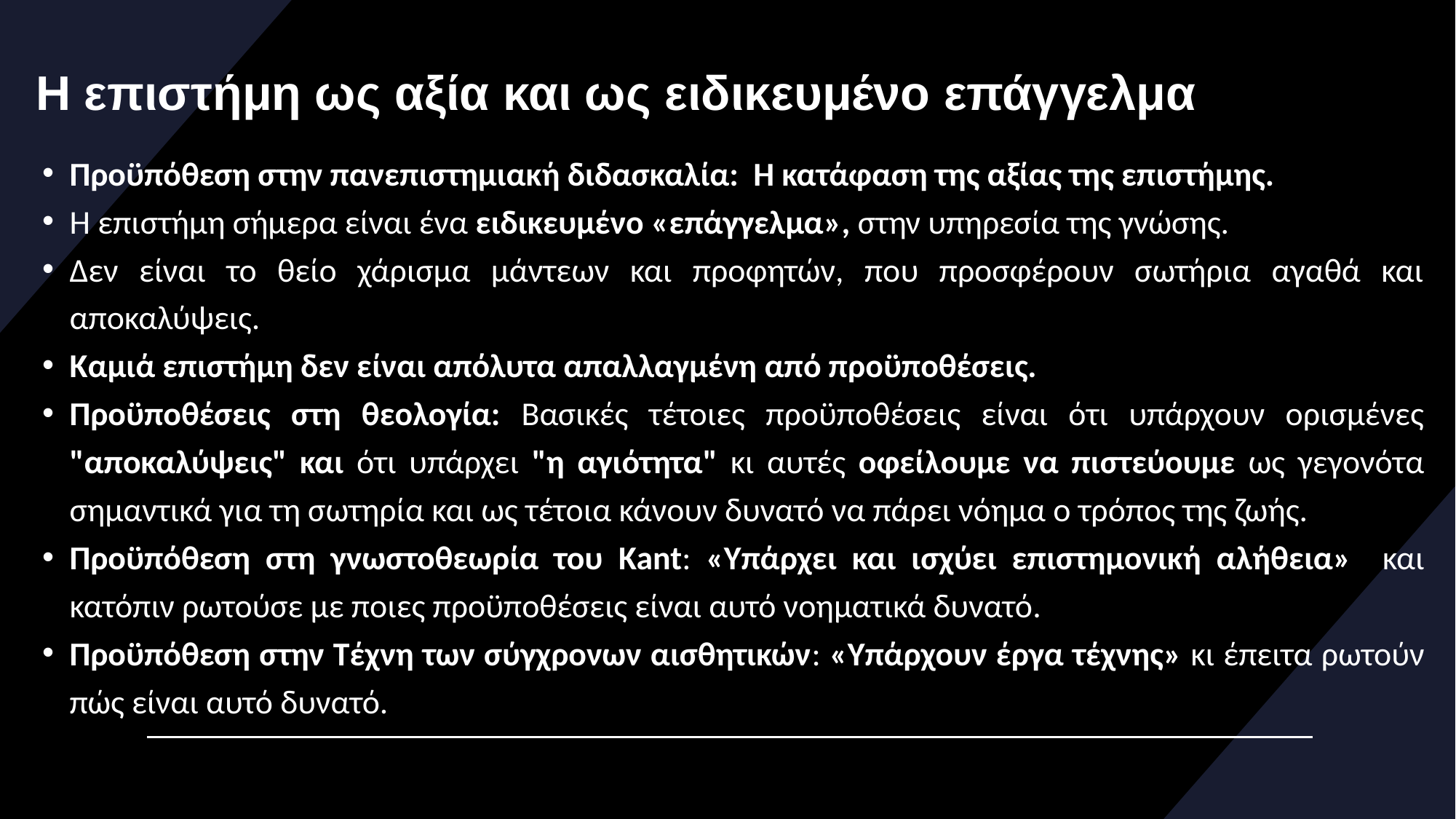

# Η επιστήμη ως αξία και ως ειδικευμένο επάγγελμα
Προϋπόθεση στην πανεπιστημιακή διδασκαλία:  Η κατάφαση της αξίας της επιστήμης.
Η επιστήμη σήμερα είναι ένα ειδικευμένο «επάγγελμα», στην υπηρεσία της γνώσης.
Δεν είναι το θείο χάρισμα μάντεων και προφητών, που προσφέρουν σωτήρια αγαθά και αποκαλύψεις.
Καμιά επιστήμη δεν είναι απόλυτα απαλλαγμένη από προϋποθέσεις.
Προϋποθέσεις στη θεολογία: Βασικές τέτοιες προϋποθέσεις είναι ότι υπάρχουν ορισμένες "αποκαλύψεις" και ότι υπάρχει "η αγιότητα" κι αυτές οφείλουμε να πιστεύουμε ως γεγονότα σημαντικά για τη σωτηρία και ως τέτοια κάνουν δυνατό να πάρει νόημα ο τρόπος της ζωής.
Προϋπόθεση στη γνωστοθεωρία του Kant: «Υπάρχει και ισχύει επιστημονική αλήθεια»  και κατόπιν ρωτούσε με ποιες προϋποθέσεις είναι αυτό νοηματικά δυνατό.
Προϋπόθεση στην Τέχνη των σύγχρονων αισθητικών: «Υπάρχουν έργα τέχνης» κι έπειτα ρωτούν πώς είναι αυτό δυνατό.